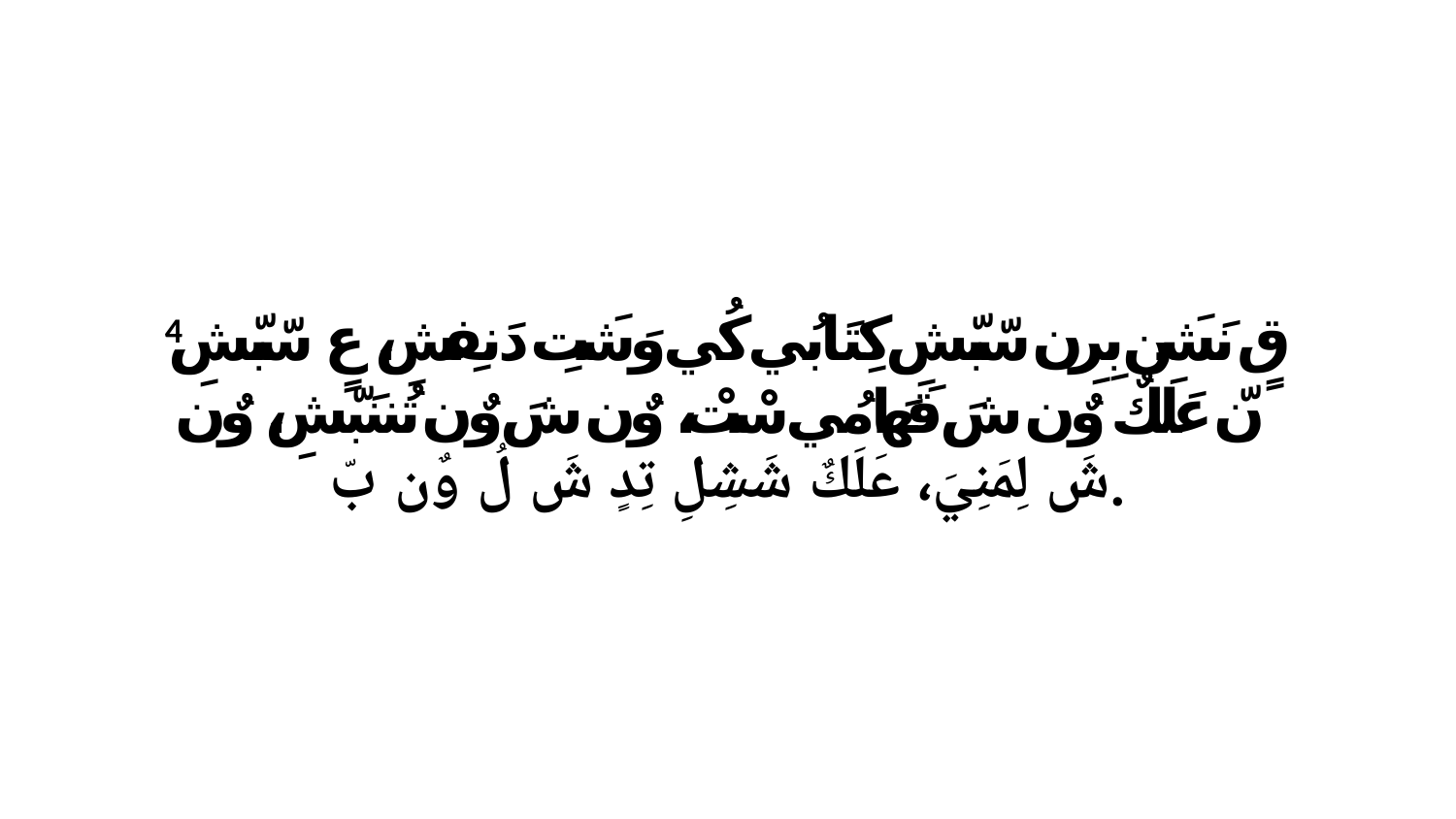

4 قٍ نَشَن بِرِن سّبّشِ كِتَابُي كُي وَشَتِ دَنفِشِ، عٍ سّبّشِ نّ عَلَكٌ وٌن شَ قَهَامُي سْتْ، وٌن شَ وٌن تُننَبّشِ، وٌن شَ لِمَنِيَ، عَلَكٌ شَشِلِ تِدٍ شَ لُ وٌن بّ.